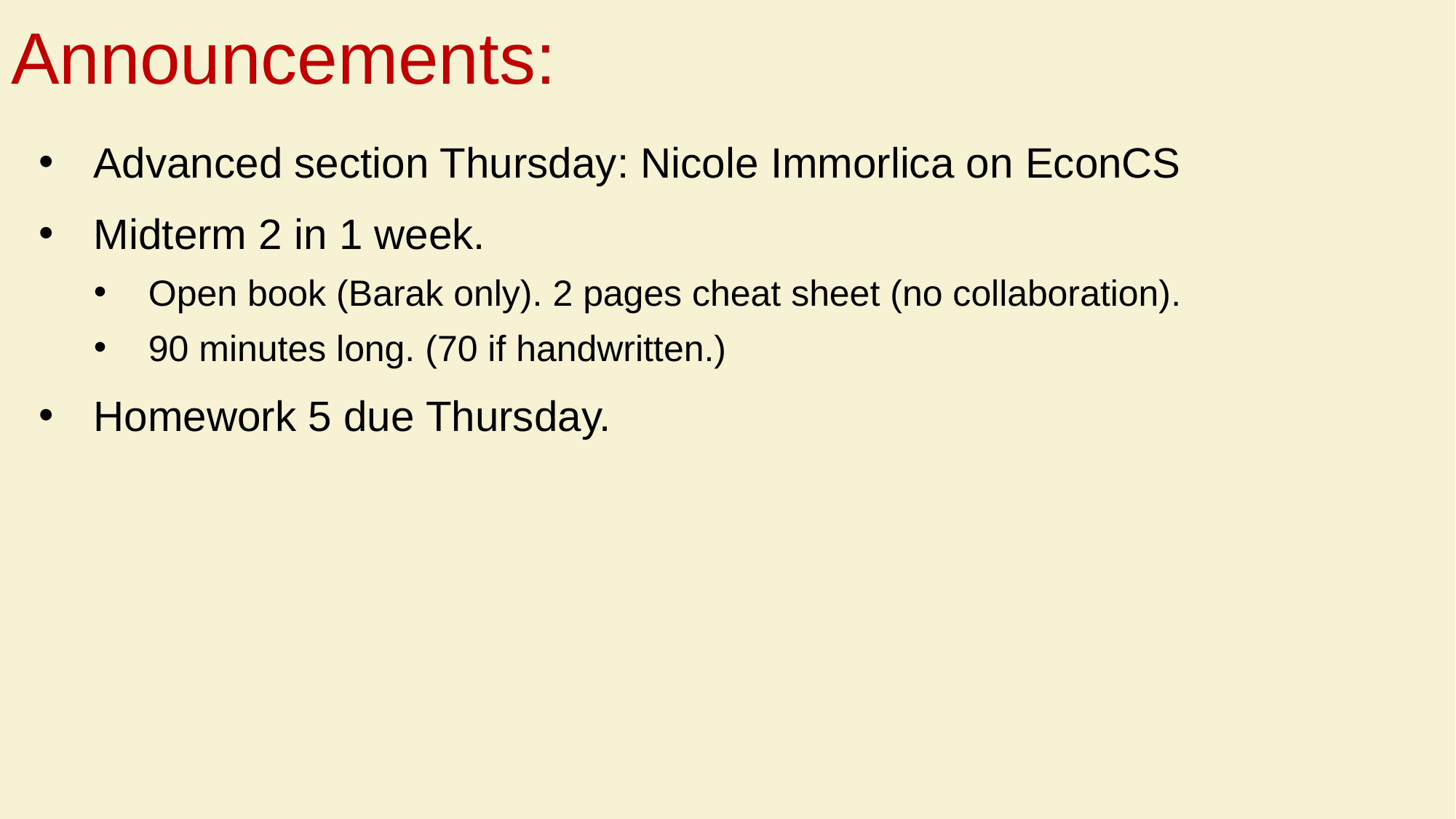

# Announcements:
Advanced section Thursday: Nicole Immorlica on EconCS
Midterm 2 in 1 week.
Open book (Barak only). 2 pages cheat sheet (no collaboration).
90 minutes long. (70 if handwritten.)
Homework 5 due Thursday.